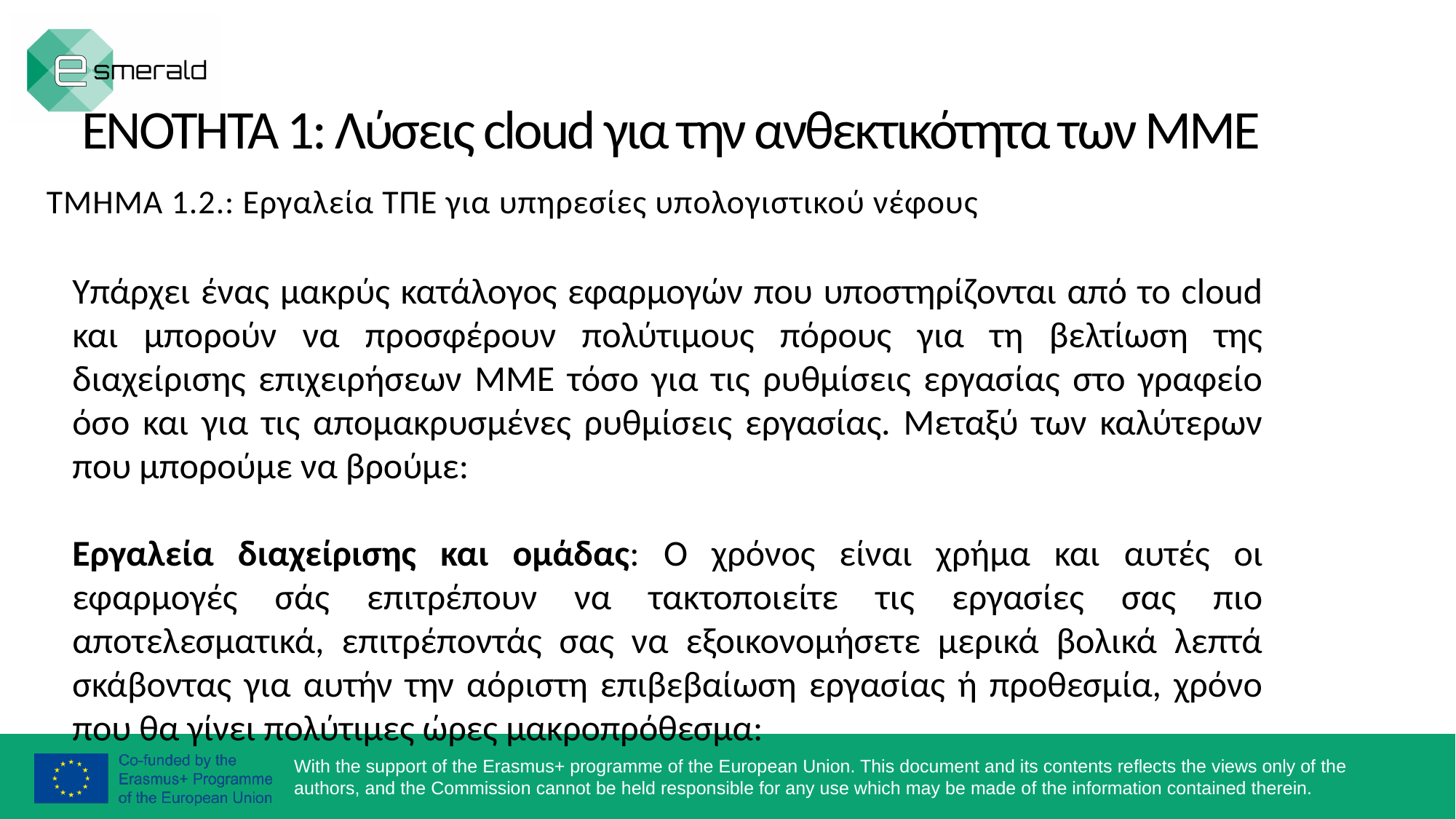

ΕΝΟΤΗΤΑ 1: Λύσεις cloud για την ανθεκτικότητα των ΜΜΕ
ΤΜΗΜΑ 1.2.: Εργαλεία ΤΠΕ για υπηρεσίες υπολογιστικού νέφους

Υπάρχει ένας μακρύς κατάλογος εφαρμογών που υποστηρίζονται από το cloud και μπορούν να προσφέρουν πολύτιμους πόρους για τη βελτίωση της διαχείρισης επιχειρήσεων MME τόσο για τις ρυθμίσεις εργασίας στο γραφείο όσο και για τις απομακρυσμένες ρυθμίσεις εργασίας. Μεταξύ των καλύτερων που μπορούμε να βρούμε:

Εργαλεία διαχείρισης και ομάδας: Ο χρόνος είναι χρήμα και αυτές οι εφαρμογές σάς επιτρέπουν να τακτοποιείτε τις εργασίες σας πιο αποτελεσματικά, επιτρέποντάς σας να εξοικονομήσετε μερικά βολικά λεπτά σκάβοντας για αυτήν την αόριστη επιβεβαίωση εργασίας ή προθεσμία, χρόνο που θα γίνει πολύτιμες ώρες μακροπρόθεσμα: